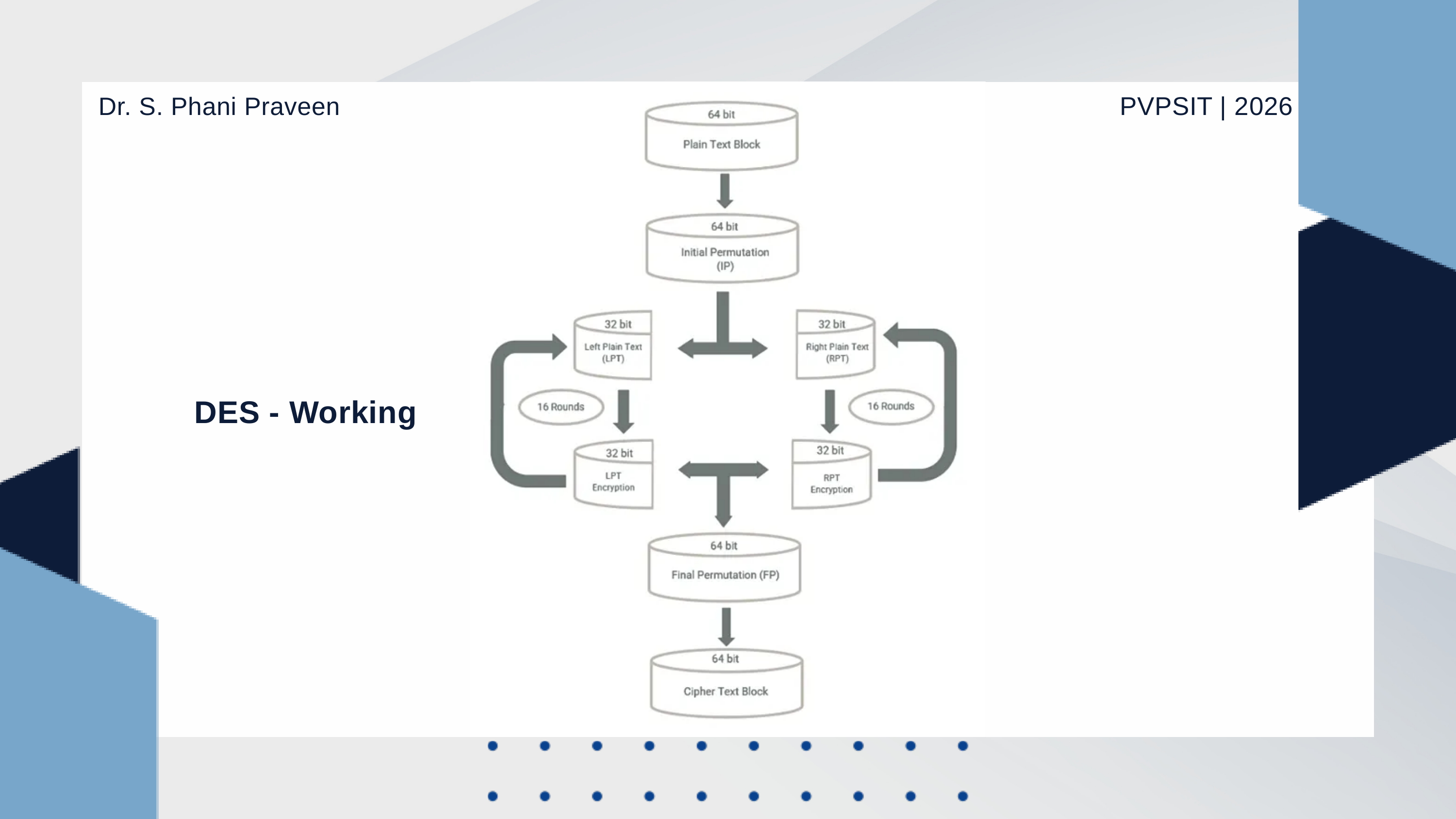

PVPSIT | 2026
Dr. S. Phani Praveen

DES - Working